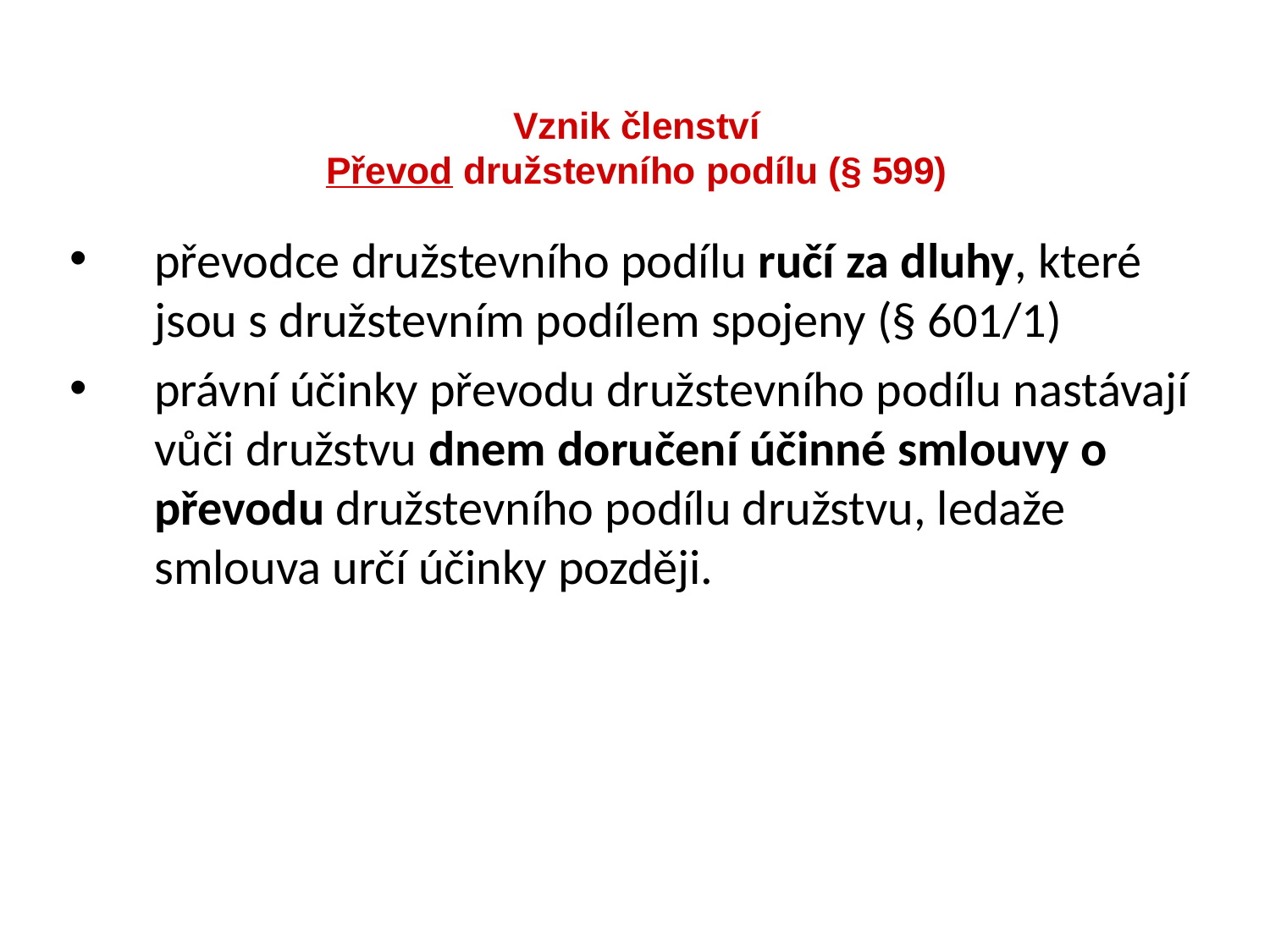

26
Vznik členství
Převod družstevního podílu (§ 599)
převodce družstevního podílu ručí za dluhy, které jsou s družstevním podílem spojeny (§ 601/1)
právní účinky převodu družstevního podílu nastávají vůči družstvu dnem doručení účinné smlouvy o převodu družstevního podílu družstvu, ledaže smlouva určí účinky později.